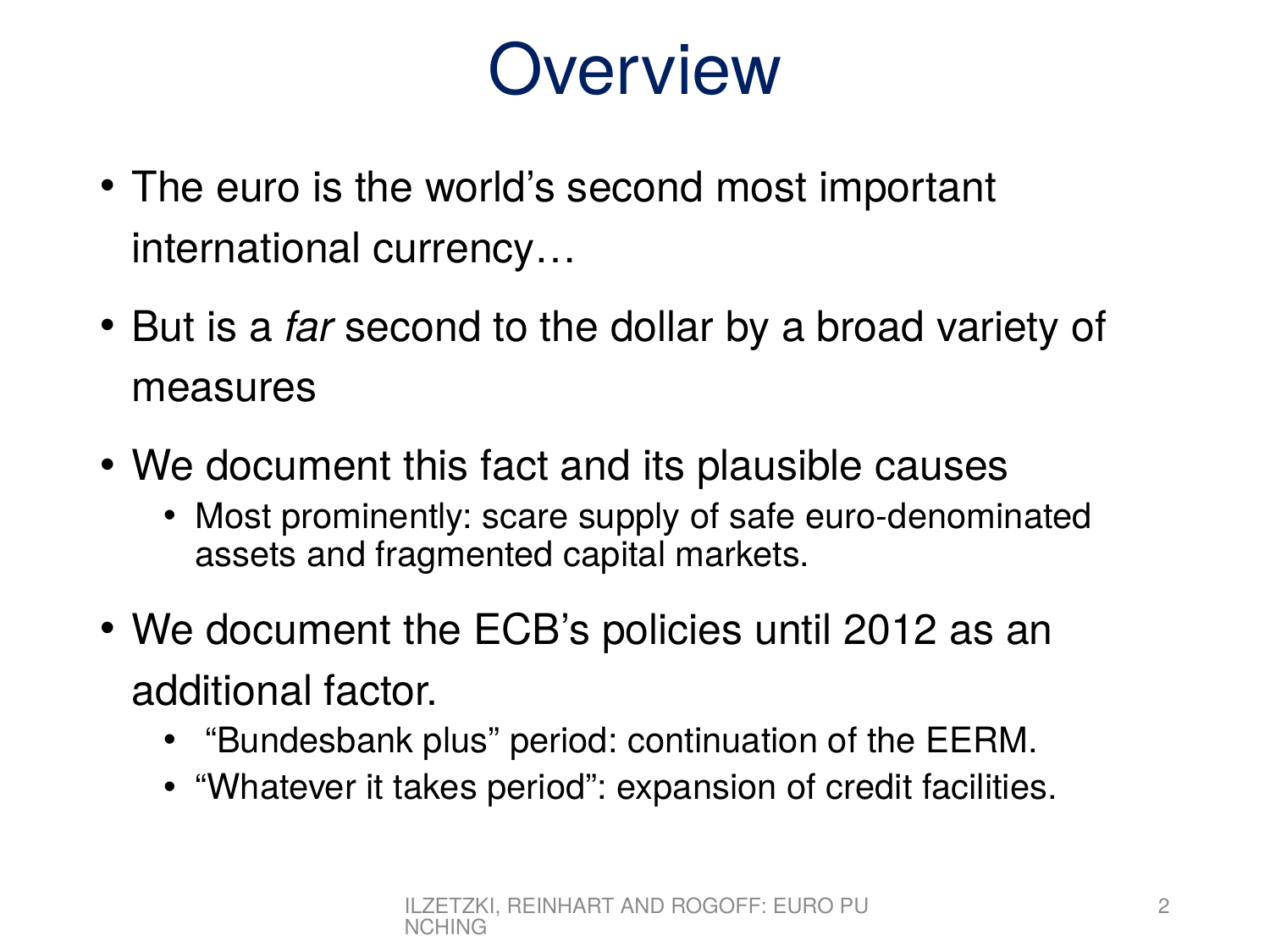

# Overview
The euro is the world’s second most important international currency…
But is a far second to the dollar by a broad variety of measures
We document this fact and its plausible causes
Most prominently: scare supply of safe euro-denominated assets and fragmented capital markets.
We document the ECB’s policies until 2012 as an additional factor.
 “Bundesbank plus” period: continuation of the EERM.
“Whatever it takes period”: expansion of credit facilities.
Ilzetzki, Reinhart and Rogoff: Euro Punching
2